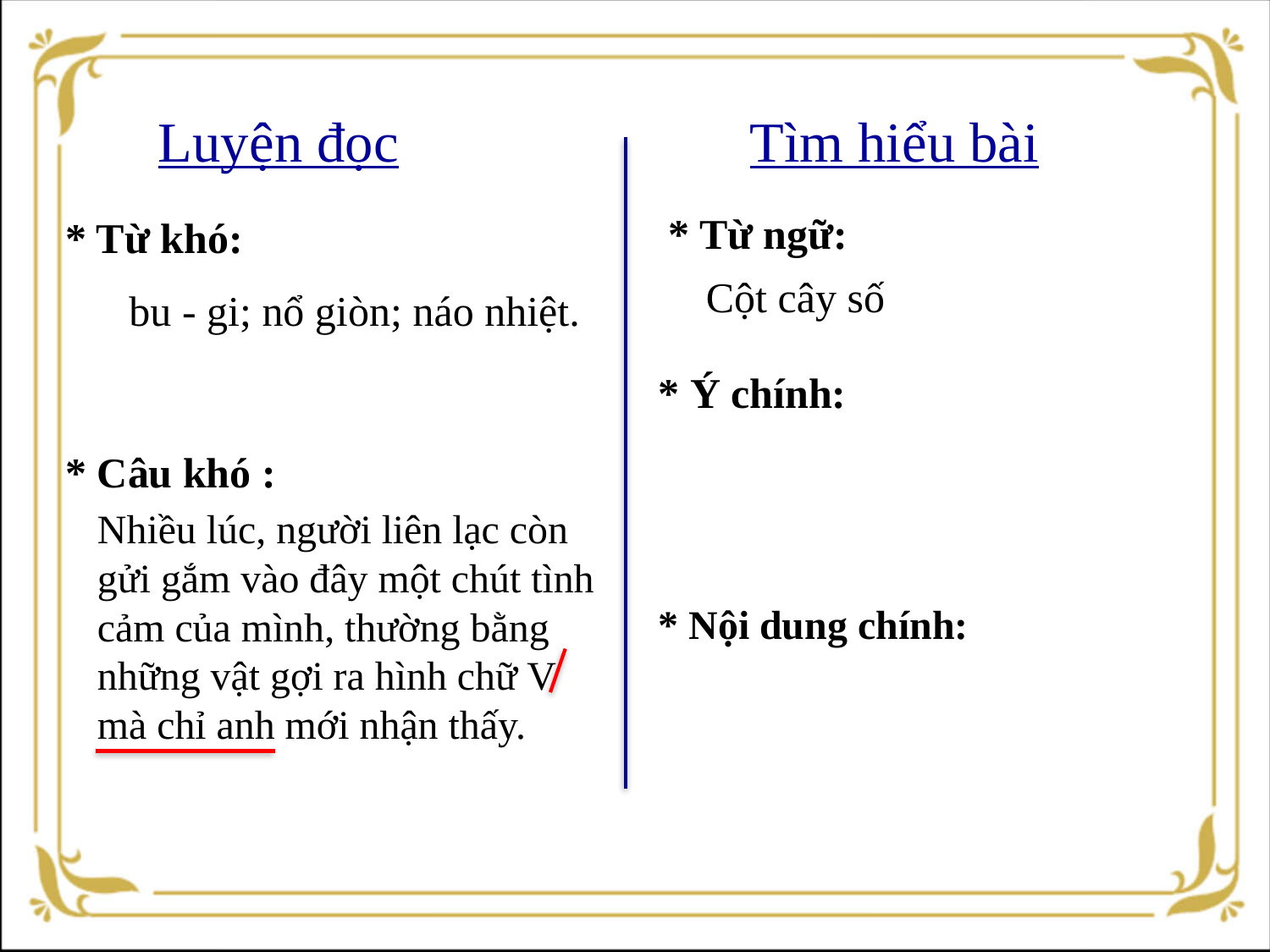

Luyện đọc
Tìm hiểu bài
* Từ ngữ:

* Từ khó:
Cột cây số
bu - gi; nổ giòn; náo nhiệt.
* Ý chính:
* Câu khó :
Nhiều lúc, người liên lạc còn  gửi gắm vào đây một chút tình cảm của mình, thường bằng những vật gợi ra hình chữ V mà chỉ anh mới nhận thấy.
* Nội dung chính: